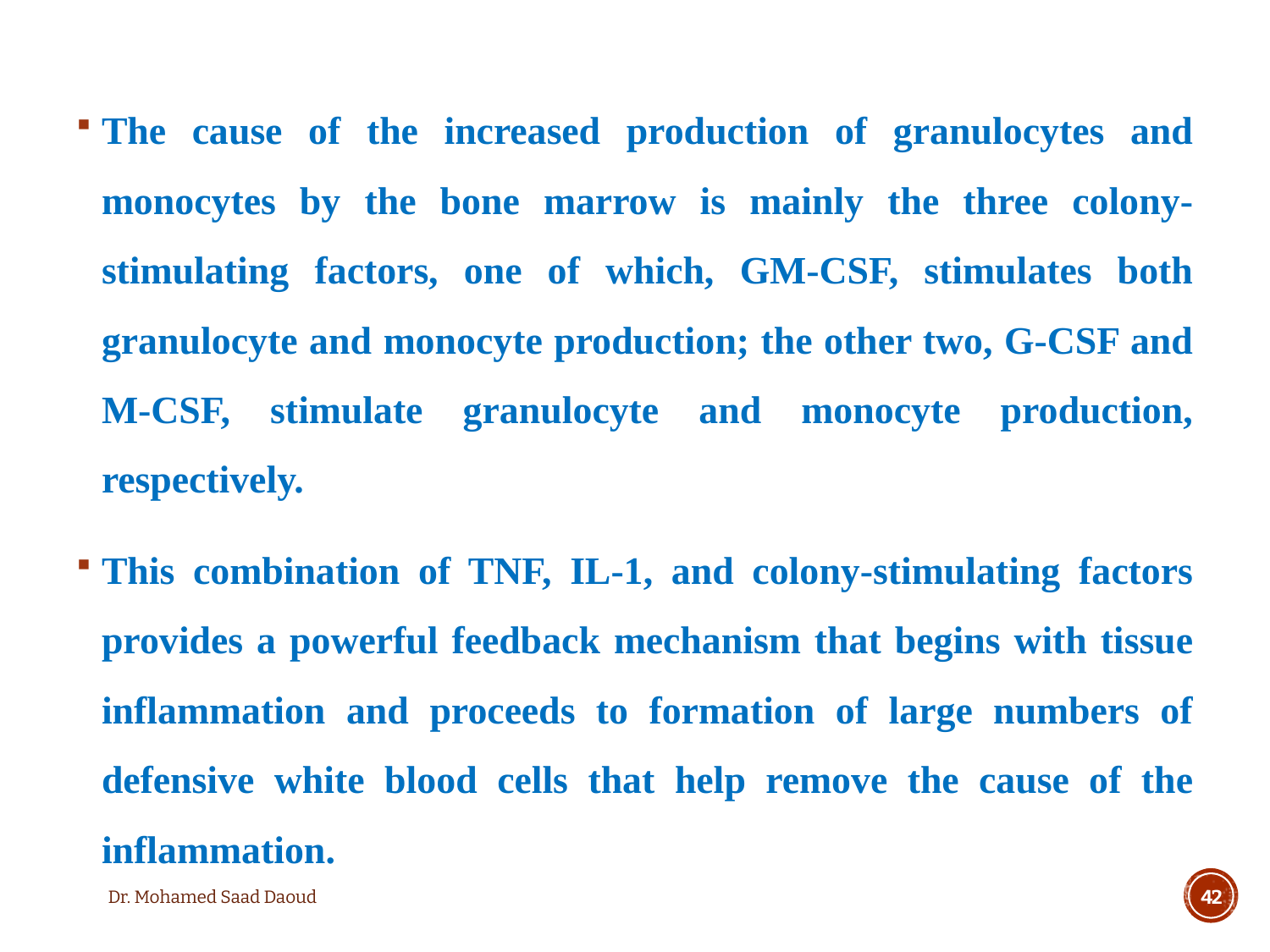

The cause of the increased production of granulocytes and monocytes by the bone marrow is mainly the three colony-stimulating factors, one of which, GM-CSF, stimulates both granulocyte and monocyte production; the other two, G-CSF and M-CSF, stimulate granulocyte and monocyte production, respectively.
This combination of TNF, IL-1, and colony-stimulating factors provides a powerful feedback mechanism that begins with tissue inflammation and proceeds to formation of large numbers of defensive white blood cells that help remove the cause of the inflammation.
Dr. Mohamed Saad Daoud
42